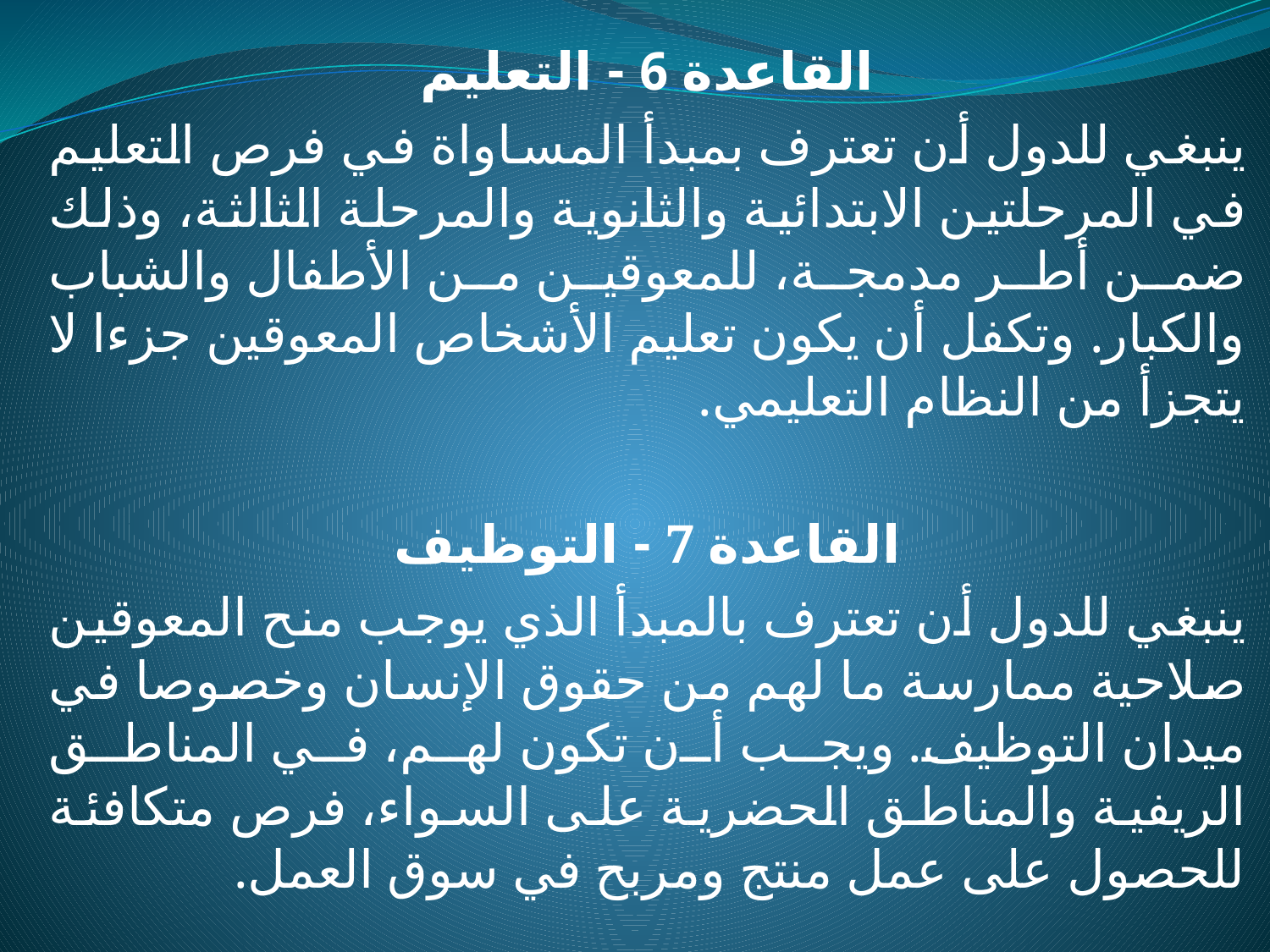

القاعدة 6‏ - التعليم
ينبغي للدول أن تعترف بمبدأ المساواة في فرص التعليم في المرحلتين الابتدائية والثانوية والمرحلة الثالثة، وذلك ضمن أطر مدمجة، للمعوقين من الأطفال والشباب والكبار. وتكفل أن يكون تعليم الأشخاص المعوقين جزءا ﻻ يتجزأ من النظام التعليمي.

القاعدة ‎7 - التوظيف
ينبغي للدول أن تعترف بالمبدأ الذي يوجب منح المعوقين صلاحية ممارسة ما لهم من حقوق الإنسان وخصوصا في ميدان التوظيف. ويجب أن تكون لهم، في المناطق الريفية والمناطق الحضرية على السواء، فرص متكافئة للحصول على عمل منتج ومربح في سوق العمل.